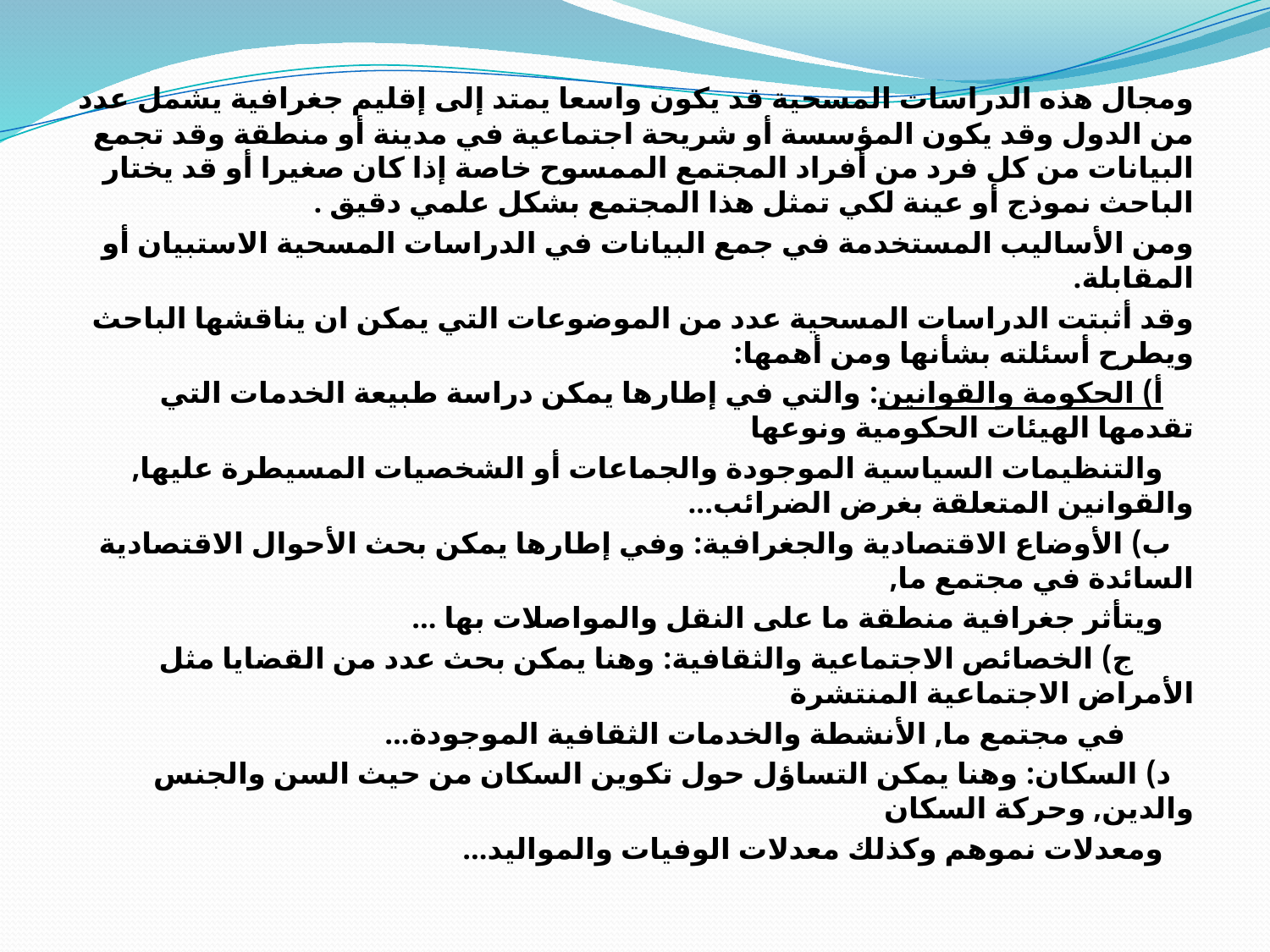

ومجال هذه الدراسات المسحية قد يكون واسعا يمتد إلى إقليم جغرافية يشمل عدد من الدول وقد يكون المؤسسة أو شريحة اجتماعية في مدينة أو منطقة وقد تجمع البيانات من كل فرد من أفراد المجتمع الممسوح خاصة إذا كان صغيرا أو قد يختار الباحث نموذج أو عينة لكي تمثل هذا المجتمع بشكل علمي دقيق .
ومن الأساليب المستخدمة في جمع البيانات في الدراسات المسحية الاستبيان أو المقابلة.
وقد أثبتت الدراسات المسحية عدد من الموضوعات التي يمكن ان يناقشها الباحث ويطرح أسئلته بشأنها ومن أهمها:
    أ) الحكومة والقوانين: والتي في إطارها يمكن دراسة طبيعة الخدمات التي تقدمها الهيئات الحكومية ونوعها
    والتنظيمات السياسية الموجودة والجماعات أو الشخصيات المسيطرة عليها, والقوانين المتعلقة بغرض الضرائب...
   ب) الأوضاع الاقتصادية والجغرافية: وفي إطارها يمكن بحث الأحوال الاقتصادية السائدة في مجتمع ما,
    ويتأثر جغرافية منطقة ما على النقل والمواصلات بها ...
        ج) الخصائص الاجتماعية والثقافية: وهنا يمكن بحث عدد من القضايا مثل الأمراض الاجتماعية المنتشرة
         في مجتمع ما, الأنشطة والخدمات الثقافية الموجودة...
   د) السكان: وهنا يمكن التساؤل حول تكوين السكان من حيث السن والجنس والدين, وحركة السكان
    ومعدلات نموهم وكذلك معدلات الوفيات والمواليد...